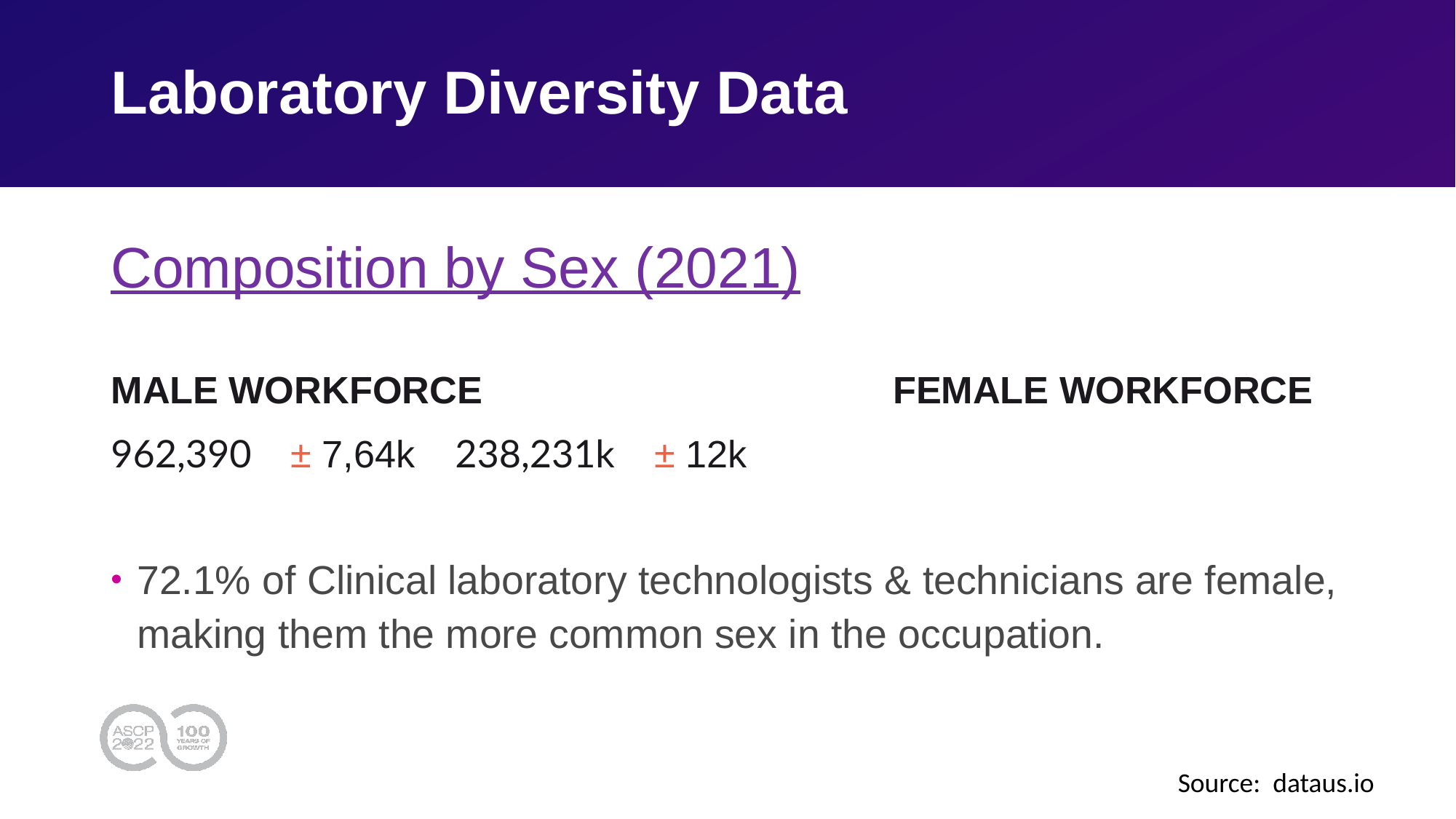

# Laboratory Diversity Data
Composition by Sex (2021)

MALE WORKFORCE                                       FEMALE WORKFORCE
962,390    ± 7,64k				  238,231k    ± 12k

72.1% of Clinical laboratory technologists & technicians are female, making them the more common sex in the occupation.

Source:  dataus.io